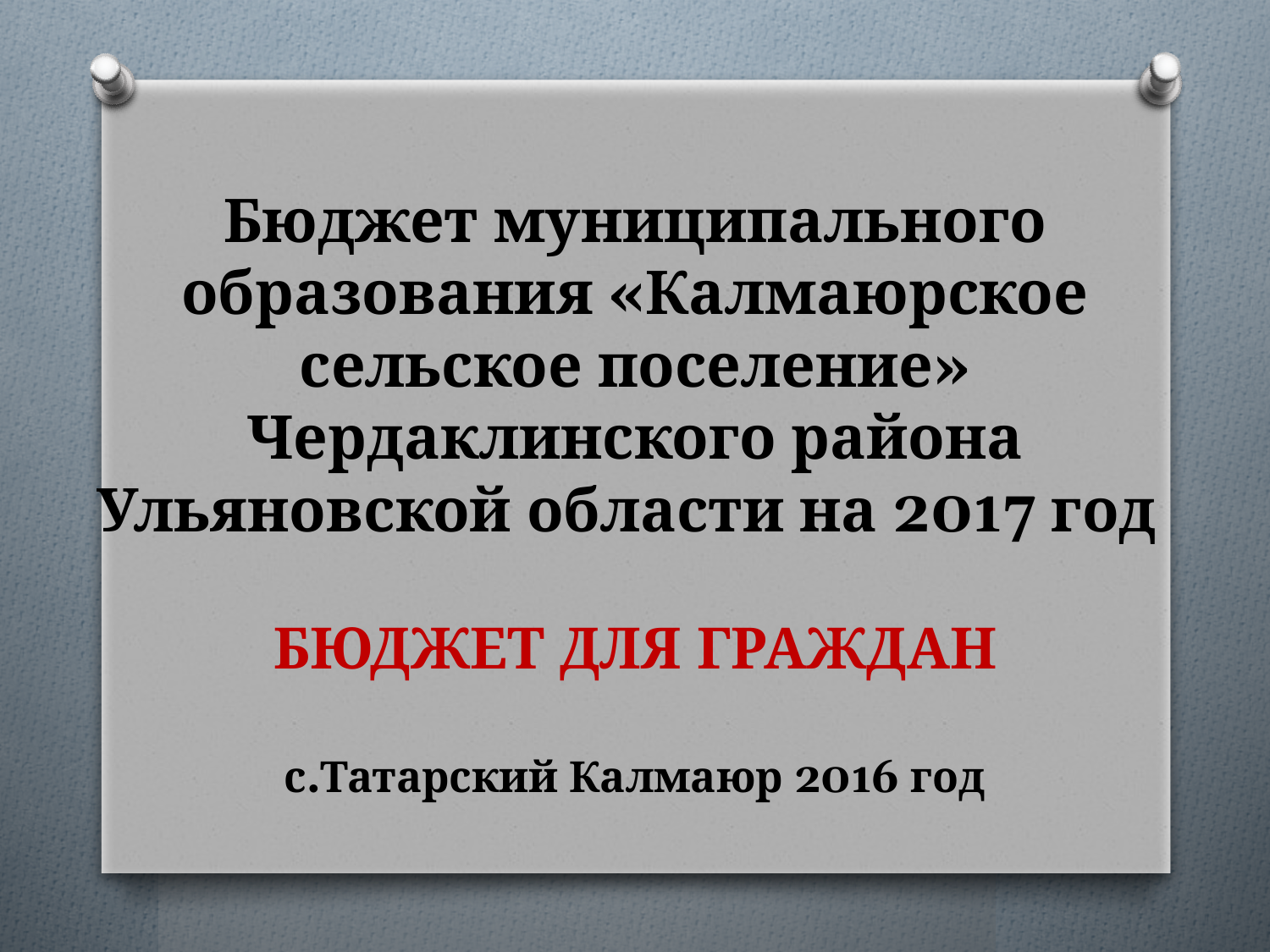

# Бюджет муниципального образования «Калмаюрское сельское поселение» Чердаклинского района Ульяновской области на 2017 год БЮДЖЕТ ДЛЯ ГРАЖДАН с.Татарский Калмаюр 2016 год